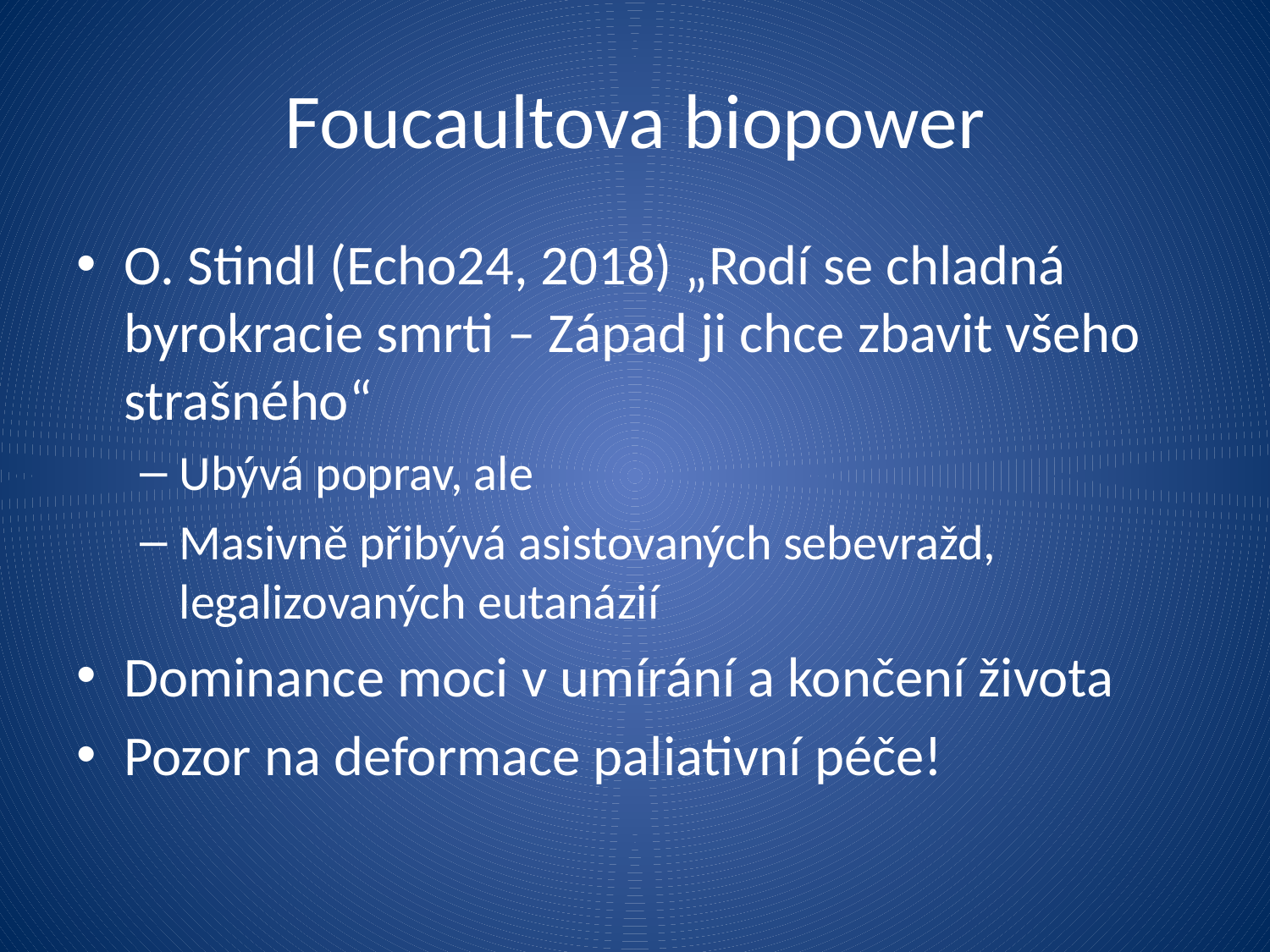

# Foucaultova biopower
O. Stindl (Echo24, 2018) „Rodí se chladná byrokracie smrti – Západ ji chce zbavit všeho strašného“
Ubývá poprav, ale
Masivně přibývá asistovaných sebevražd, legalizovaných eutanázií
Dominance moci v umírání a končení života
Pozor na deformace paliativní péče!